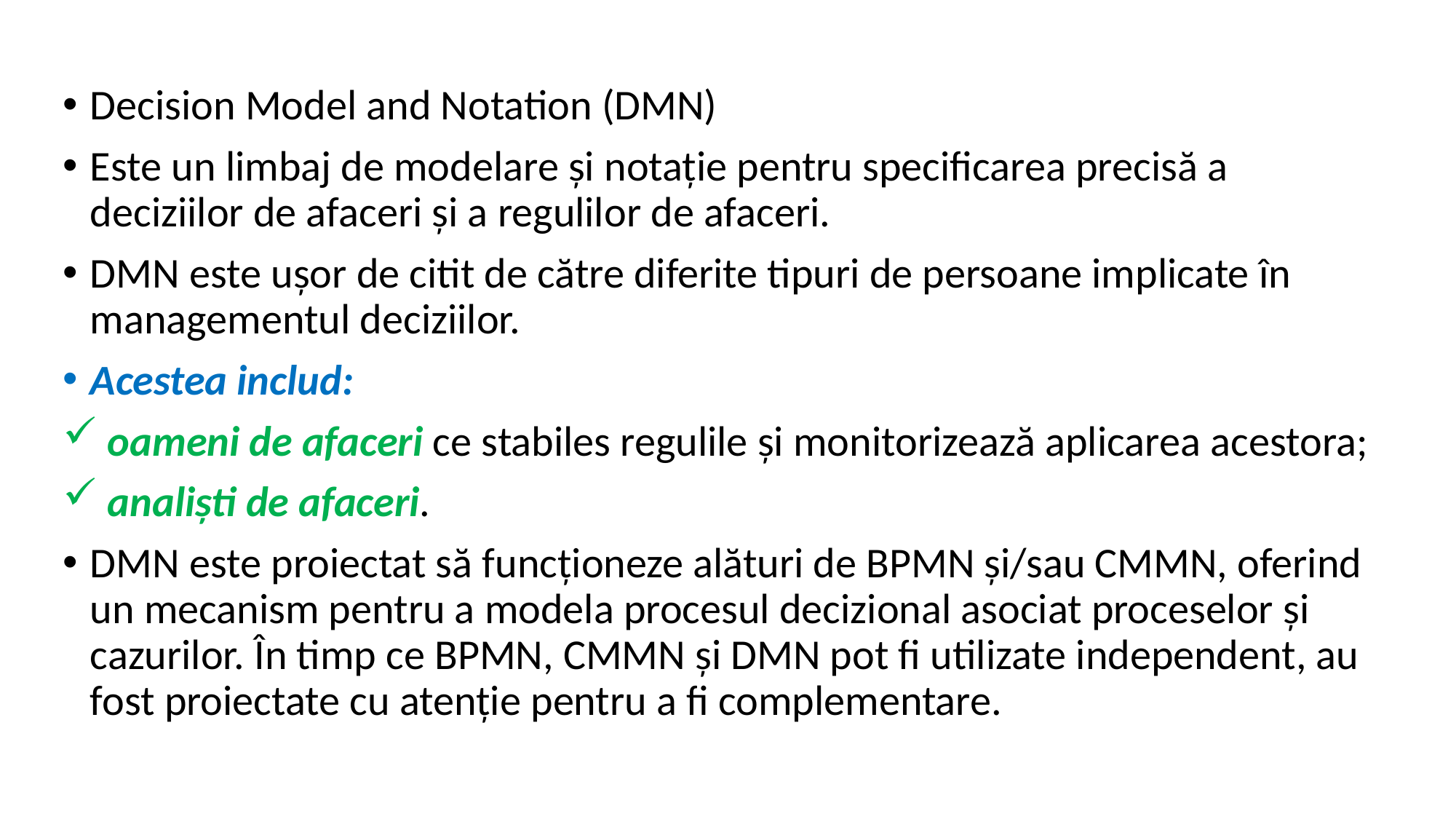

Decision Model and Notation (DMN)
Este un limbaj de modelare și notație pentru specificarea precisă a deciziilor de afaceri și a regulilor de afaceri.
DMN este ușor de citit de către diferite tipuri de persoane implicate în managementul deciziilor.
Acestea includ:
 oameni de afaceri ce stabiles regulile și monitorizează aplicarea acestora;
 analiști de afaceri.
DMN este proiectat să funcționeze alături de BPMN și/sau CMMN, oferind un mecanism pentru a modela procesul decizional asociat proceselor și cazurilor. În timp ce BPMN, CMMN și DMN pot fi utilizate independent, au fost proiectate cu atenție pentru a fi complementare.